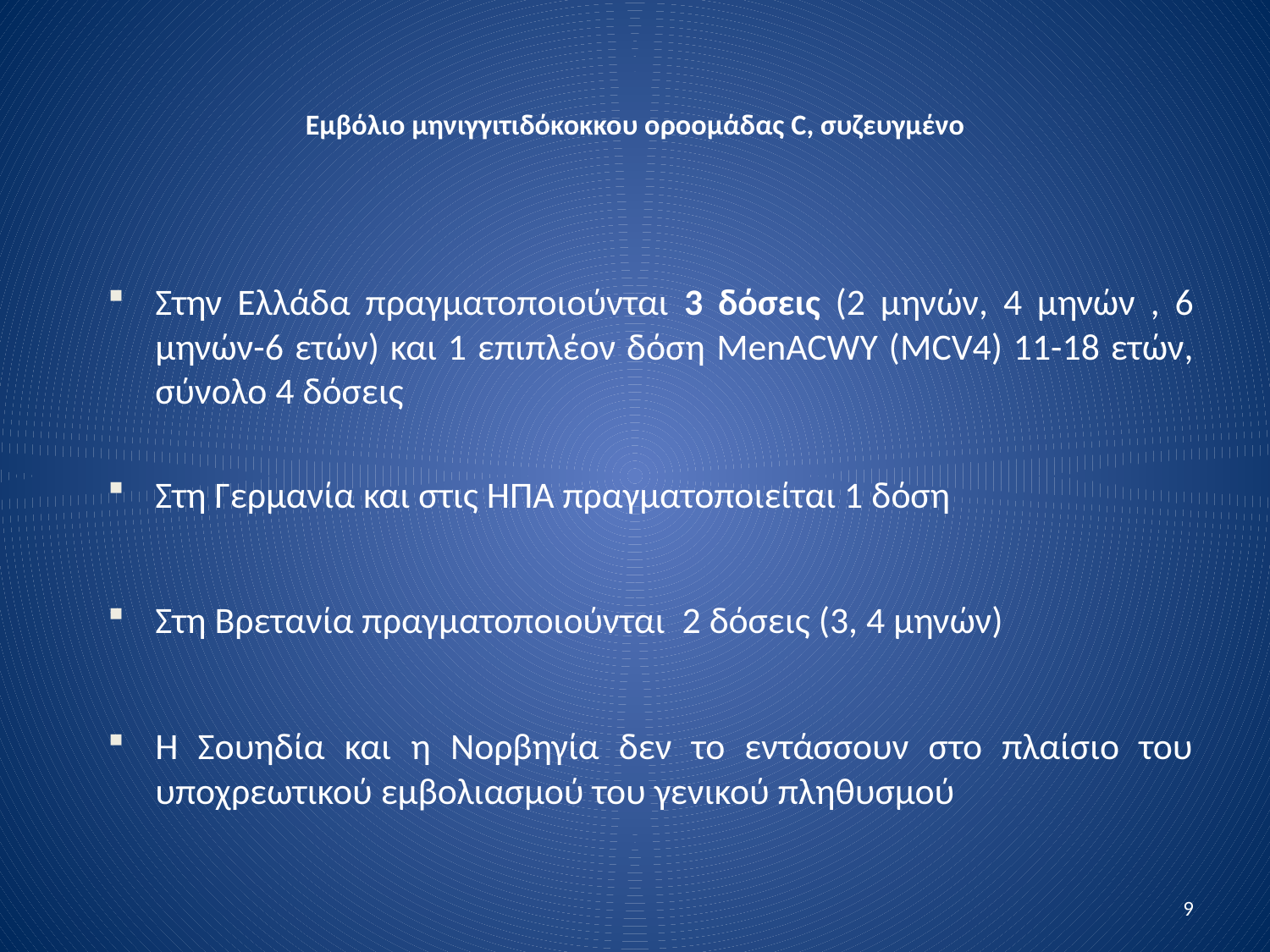

# Εμβόλιο μηνιγγιτιδόκοκκου οροομάδας C, συζευγμένο

Στην Ελλάδα πραγματοποιούνται 3 δόσεις (2 μηνών, 4 μηνών , 6 μηνών-6 ετών) και 1 επιπλέον δόση MenACWY (MCV4) 11-18 ετών, σύνολο 4 δόσεις

Στη Γερμανία και στις ΗΠΑ πραγματοποιείται 1 δόση

Στη Βρετανία πραγματοποιούνται  2 δόσεις (3, 4 μηνών)

Η Σουηδία και η Νορβηγία δεν το εντάσσουν στο πλαίσιο του υποχρεωτικού εμβολιασμού του γενικού πληθυσμού

9